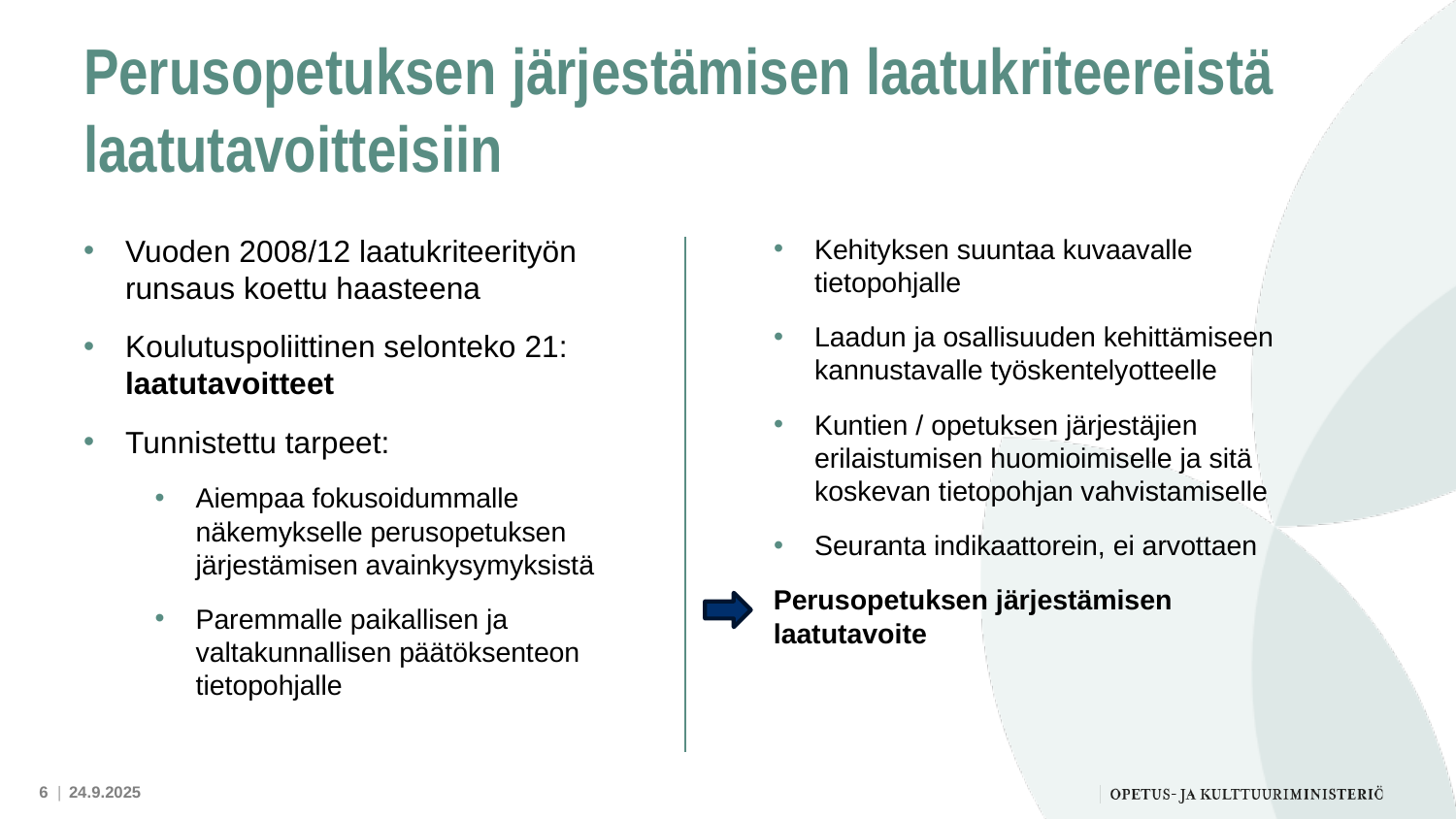

# Perusopetuksen järjestämisen laatukriteereistä laatutavoitteisiin
Vuoden 2008/12 laatukriteerityön runsaus koettu haasteena
Koulutuspoliittinen selonteko 21: laatutavoitteet
Tunnistettu tarpeet:
Aiempaa fokusoidummalle näkemykselle perusopetuksen järjestämisen avainkysymyksistä
Paremmalle paikallisen ja valtakunnallisen päätöksenteon tietopohjalle

Kehityksen suuntaa kuvaavalle tietopohjalle
Laadun ja osallisuuden kehittämiseen kannustavalle työskentelyotteelle
Kuntien / opetuksen järjestäjien erilaistumisen huomioimiselle ja sitä koskevan tietopohjan vahvistamiselle
Seuranta indikaattorein, ei arvottaen
Perusopetuksen järjestämisen laatutavoite

6  |
24.9.2025